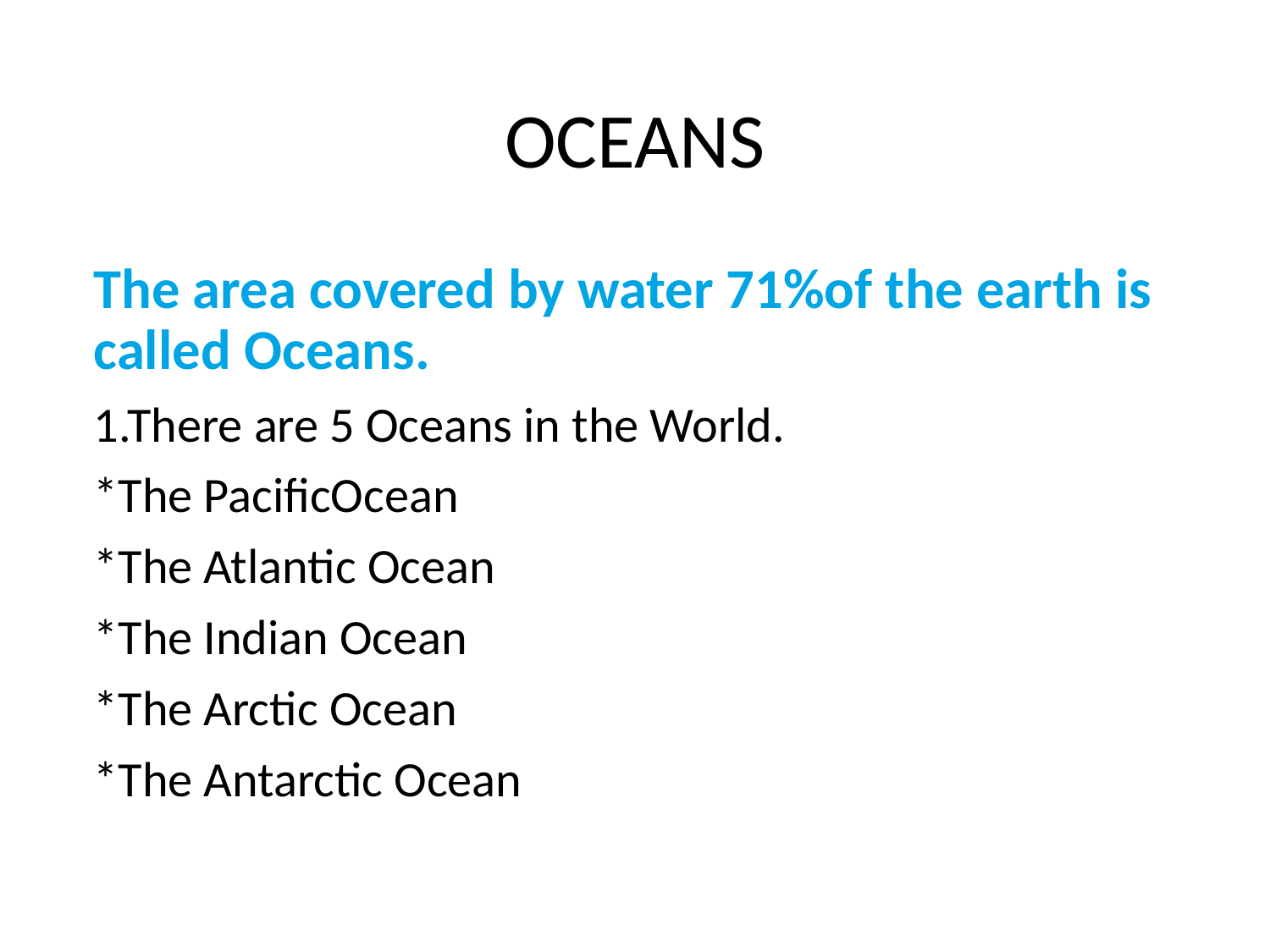

# OCEANS
The area covered by water 71%of the earth is called Oceans.
1.There are 5 Oceans in the World.
*The PacificOcean
*The Atlantic Ocean
*The Indian Ocean
*The Arctic Ocean
*The Antarctic Ocean